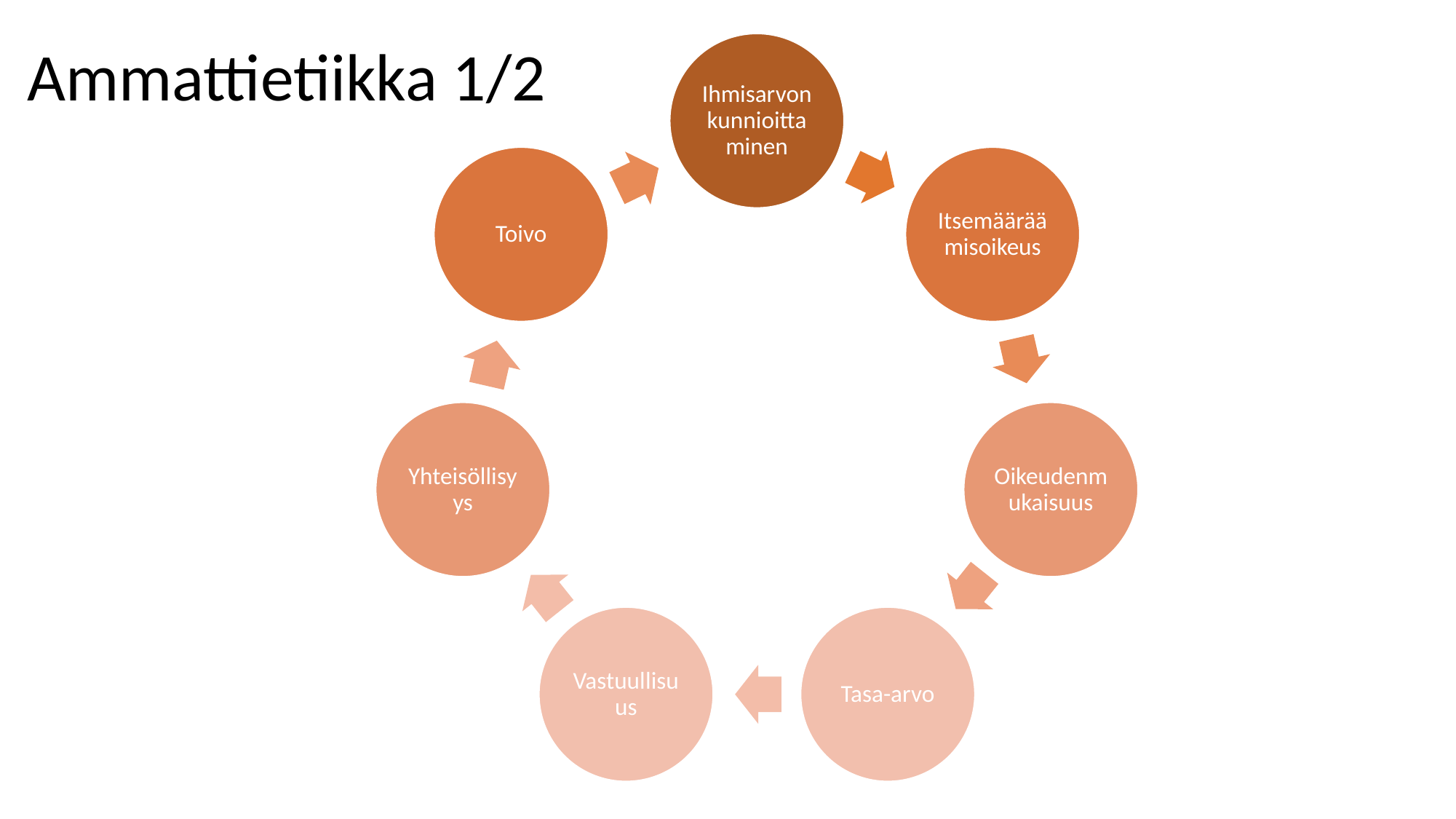

# Ammattietiikka 1/2
Ihmisarvon kunnioittaminen

Itsemääräämisoikeus

Oikeudenmukaisuus

Tasa-arvo

Vastuullisuus

Yhteisöllisyys

Toivo